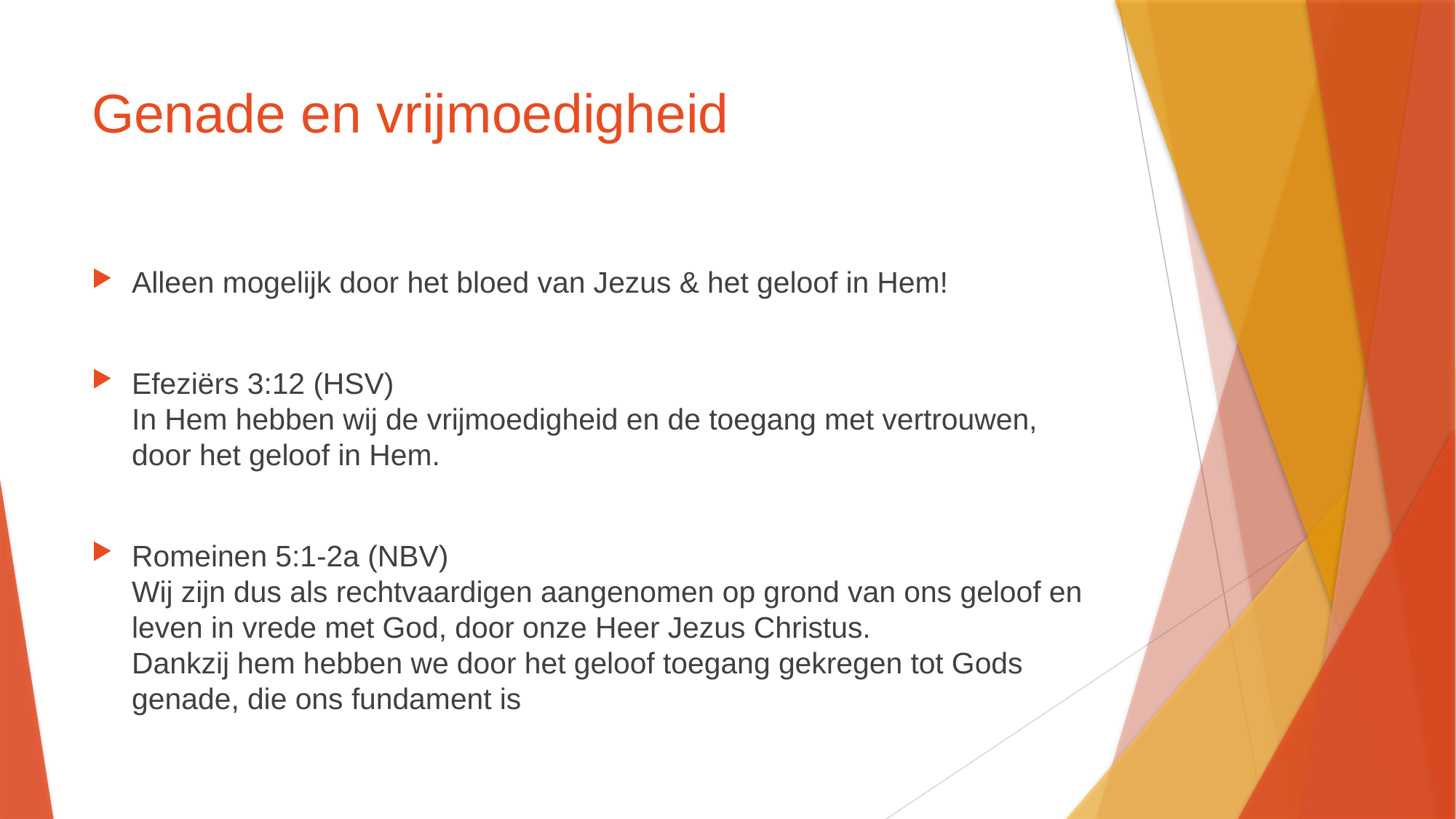

# Genade en vrijmoedigheid
Alleen mogelijk door het bloed van Jezus & het geloof in Hem!

Efeziërs 3:12 (HSV)
In Hem hebben wij de vrijmoedigheid en de toegang met vertrouwen, door het geloof in Hem.

Romeinen 5:1-2a (NBV)
Wij zijn dus als rechtvaardigen aangenomen op grond van ons geloof en leven in vrede met God, door onze Heer Jezus Christus.
Dankzij hem hebben we door het geloof toegang gekregen tot Gods genade, die ons fundament is